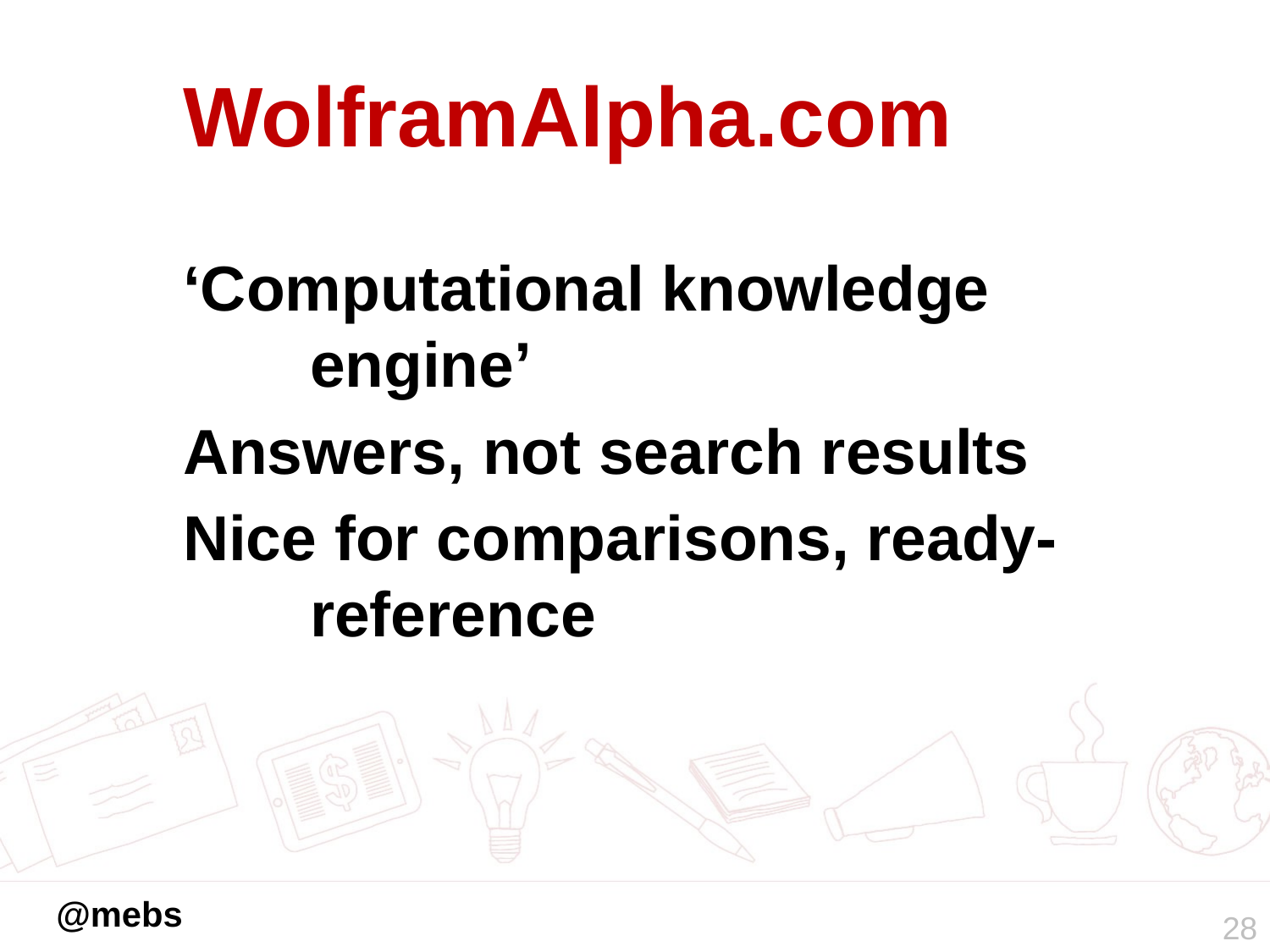

# WolframAlpha.com
‘Computational knowledge engine’
Answers, not search results
Nice for comparisons, ready-reference
28